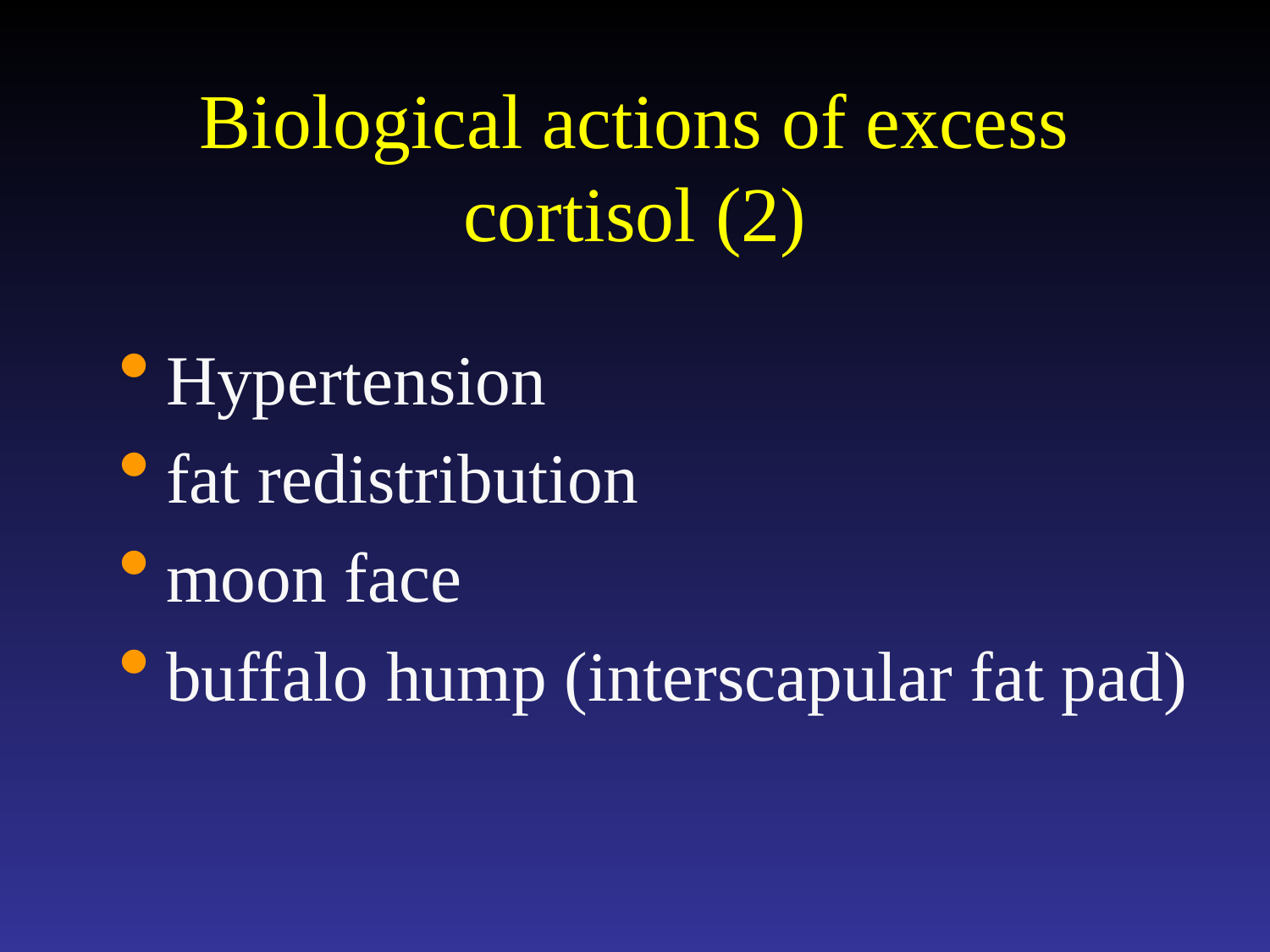

# Biological actions of excess cortisol (2)
Hypertension
fat redistribution
moon face
buffalo hump (interscapular fat pad)